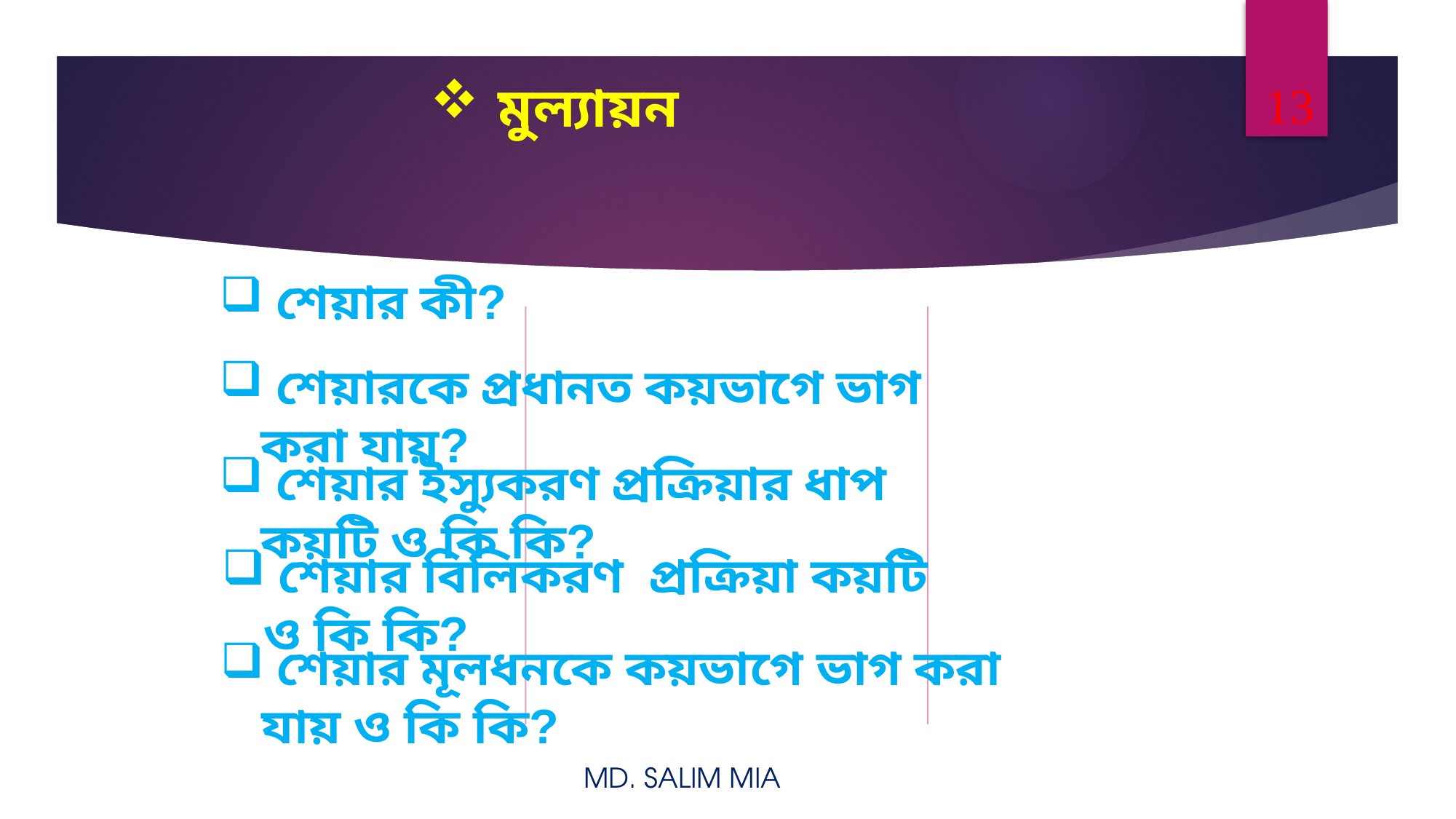

# মুল্যায়ন
13
 শেয়ার কী?
 শেয়ারকে প্রধানত কয়ভাগে ভাগ করা যায়?
 শেয়ার ইস্যুকরণ প্রক্রিয়ার ধাপ কয়টি ও কি কি?
 শেয়ার বিলিকরণ  প্রক্রিয়া কয়টি ও কি কি?
 শেয়ার মূলধনকে কয়ভাগে ভাগ করা যায় ও কি কি?